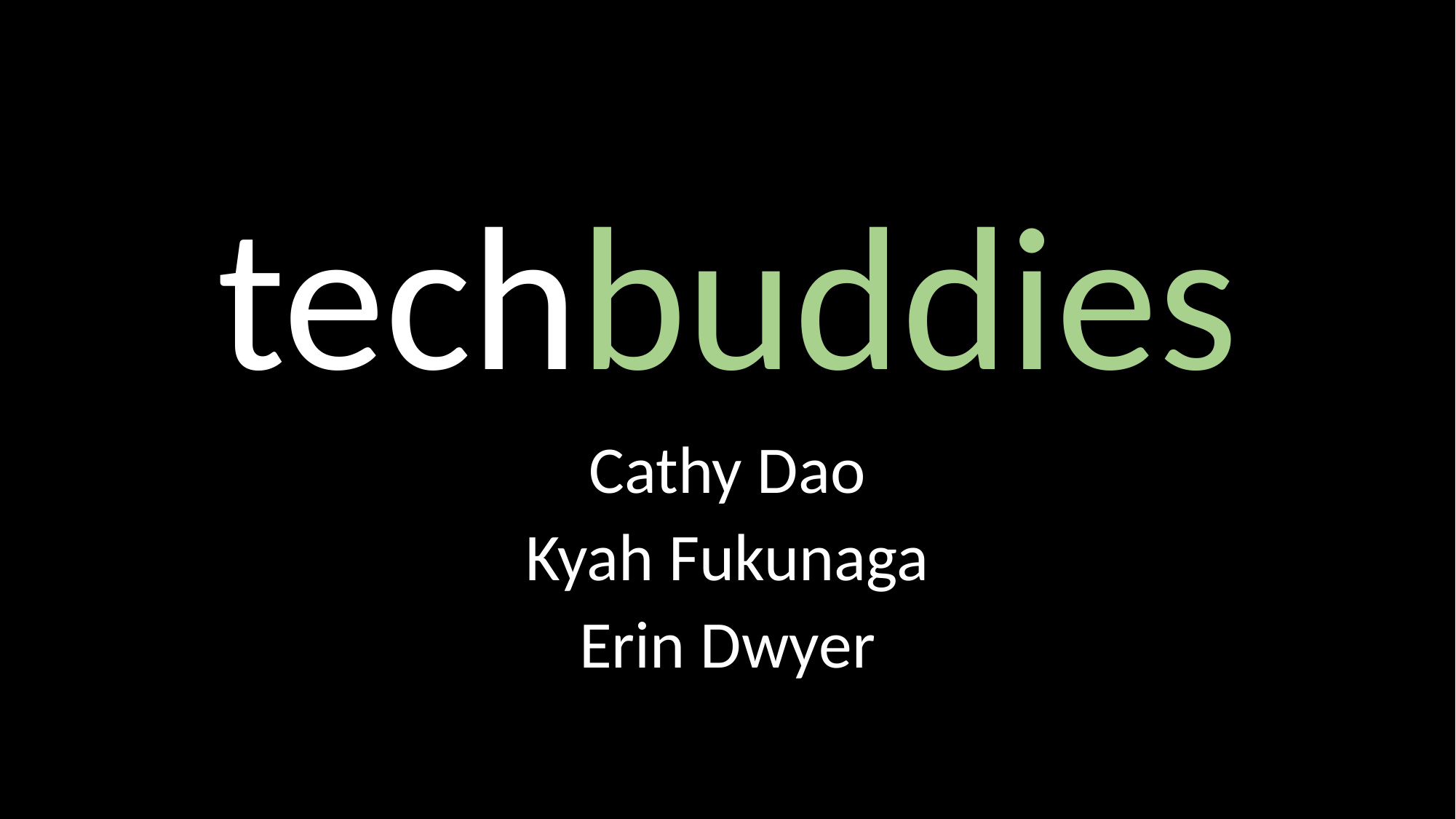

# techbuddies
Cathy Dao
Kyah Fukunaga
Erin Dwyer